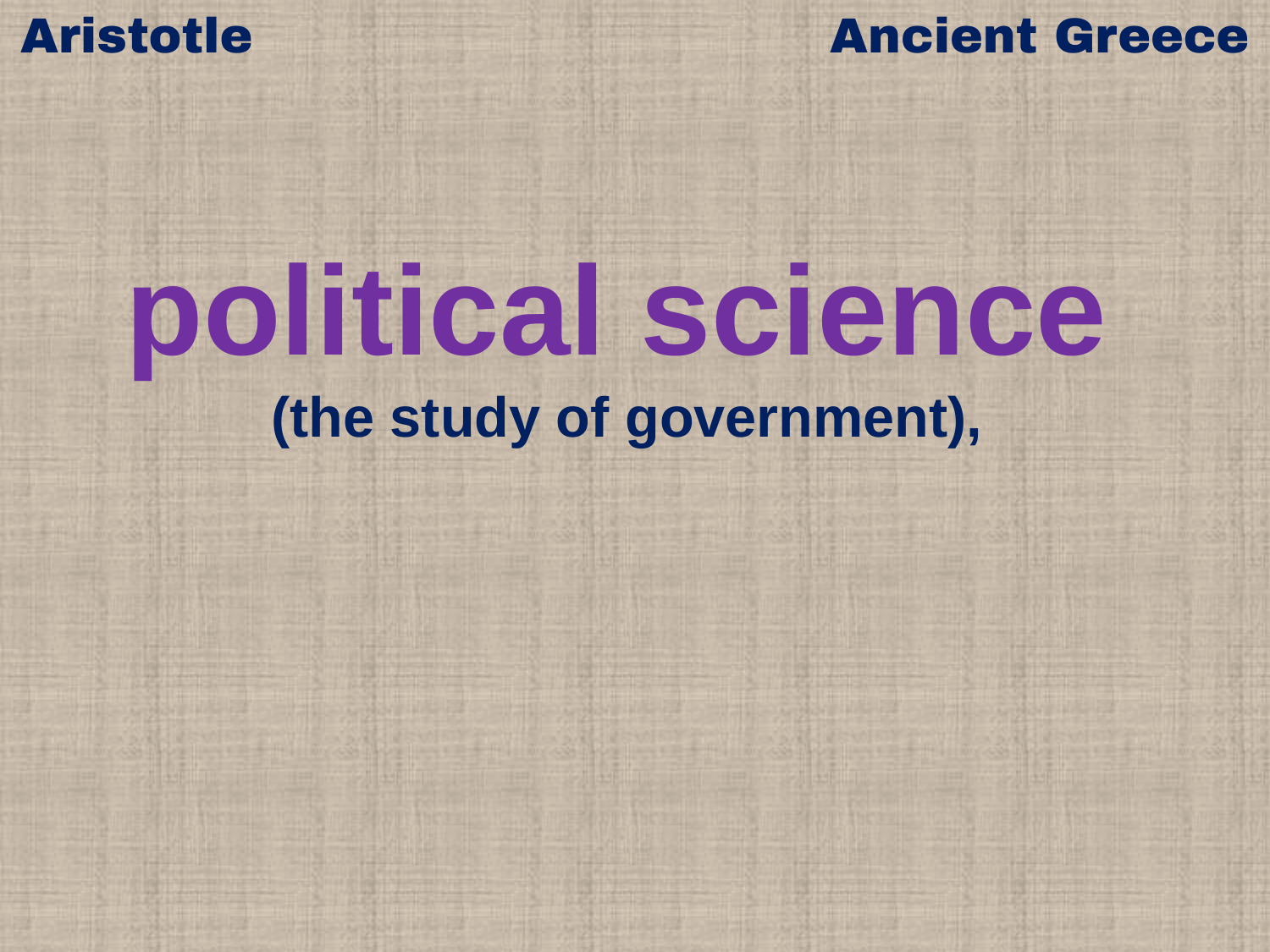

Aristotle                                   Ancient Greece

political science
(the study of government),